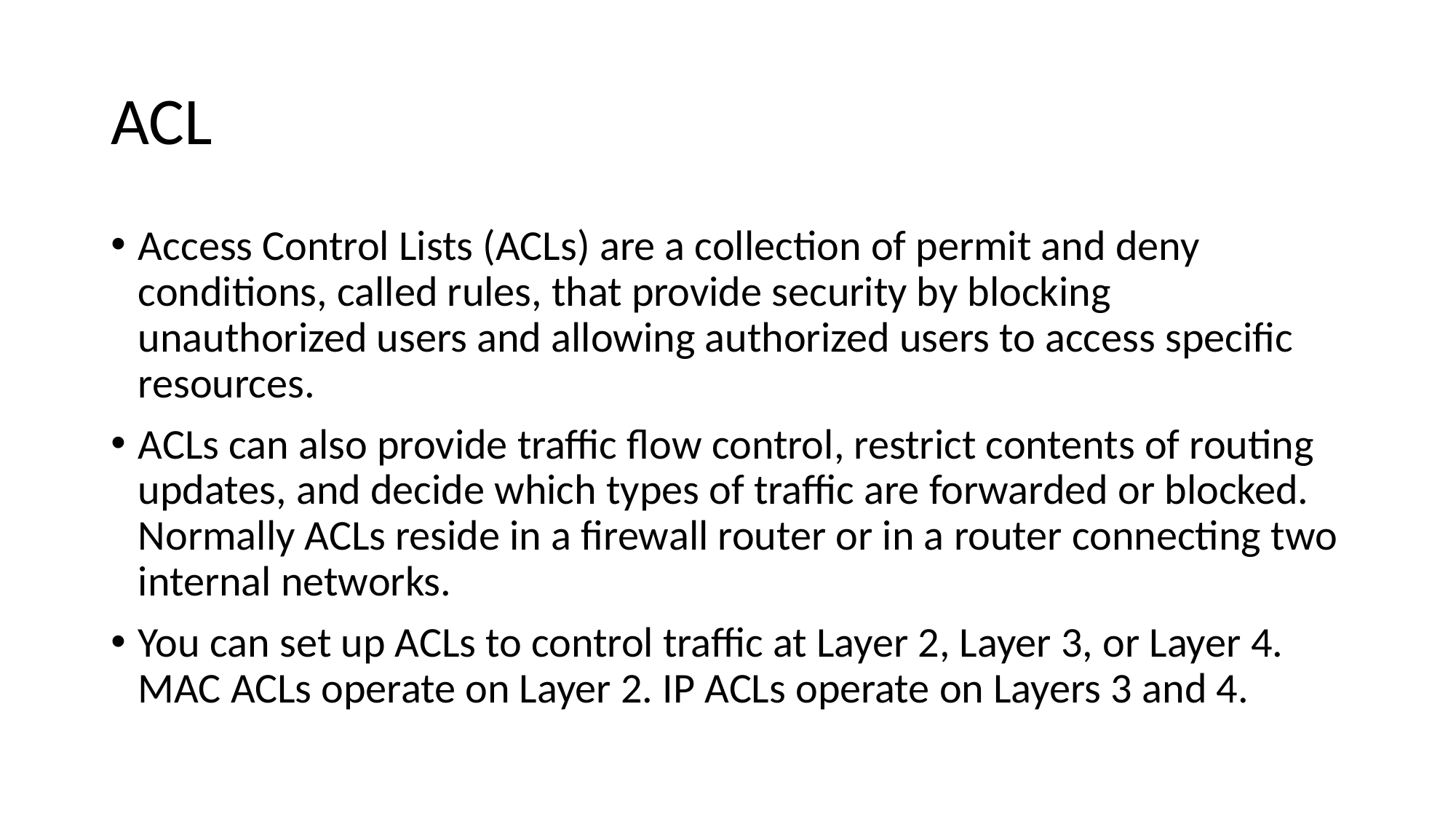

# ACL
Access Control Lists (ACLs) are a collection of permit and deny conditions, called rules, that provide security by blocking unauthorized users and allowing authorized users to access specific resources.
ACLs can also provide traffic flow control, restrict contents of routing updates, and decide which types of traffic are forwarded or blocked. Normally ACLs reside in a firewall router or in a router connecting two internal networks.
You can set up ACLs to control traffic at Layer 2, Layer 3, or Layer 4. MAC ACLs operate on Layer 2. IP ACLs operate on Layers 3 and 4.